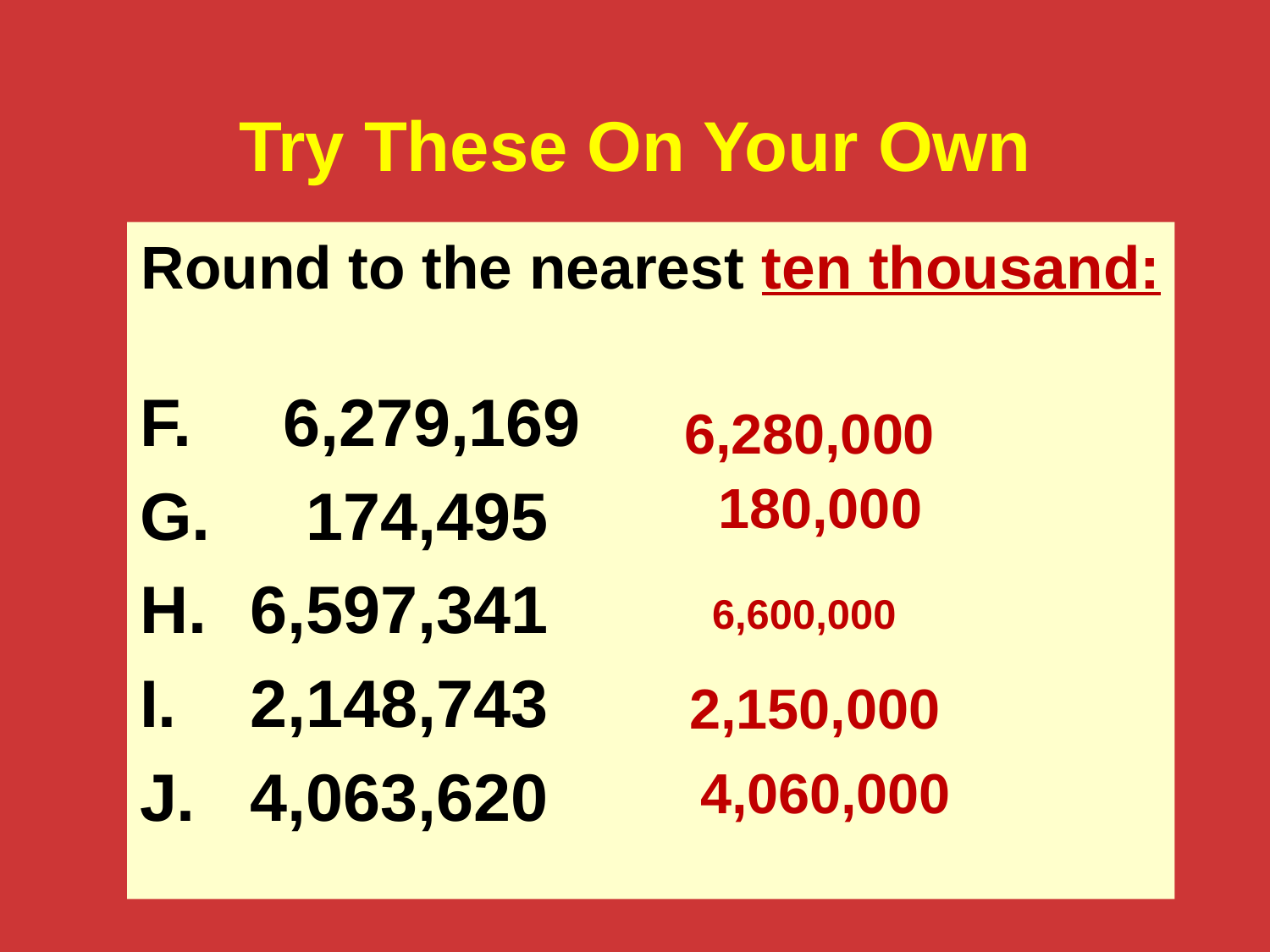

# Try These On Your Own
Round to the nearest ten thousand:

  6,279,169
     174,495
  6,597,341
  2,148,743
  4,063,620

6,280,000
180,000
6,600,000

2,150,000
4,060,000